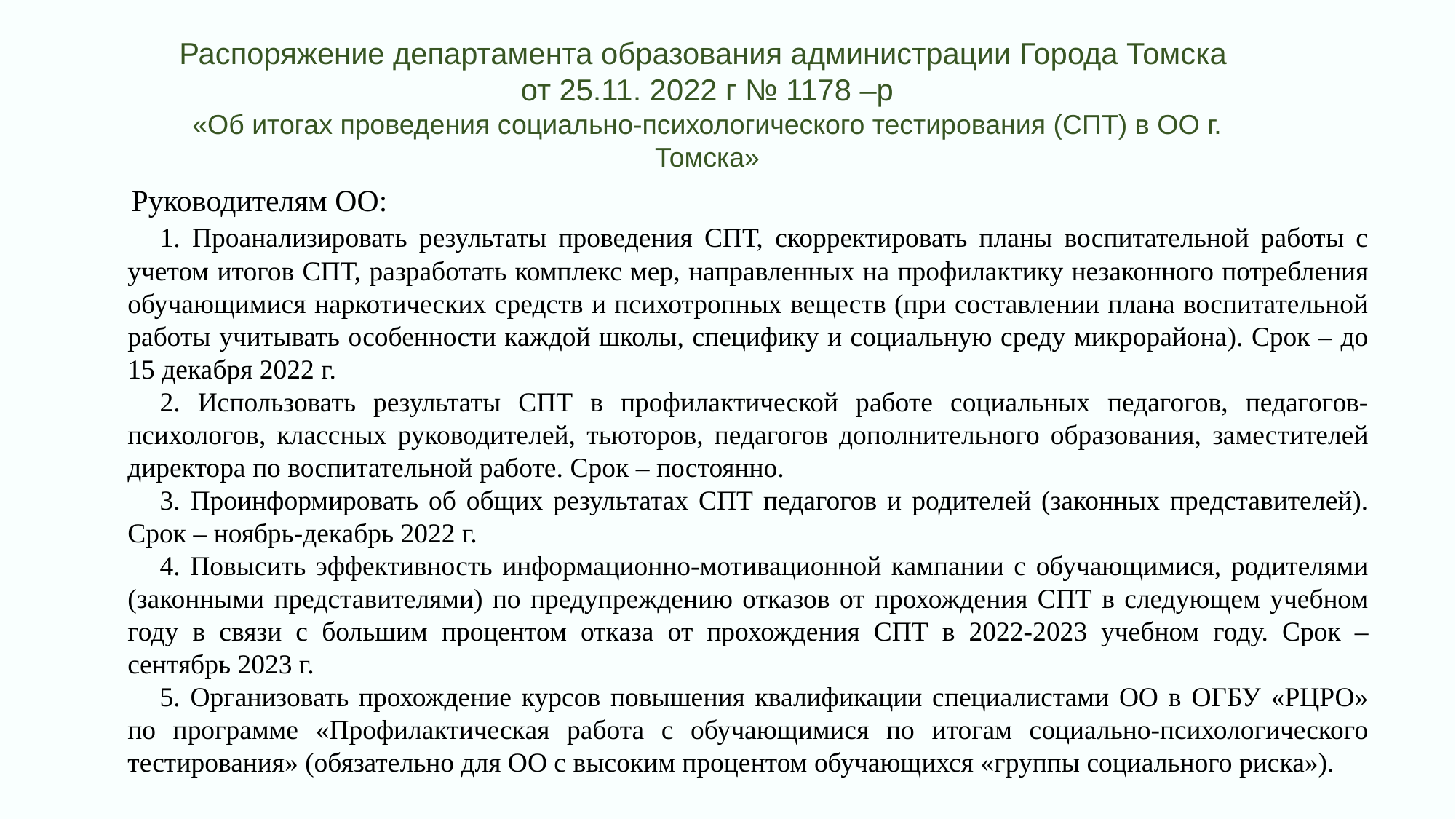

Распоряжение департамента образования администрации Города Томска
от 25.11. 2022 г № 1178 –р
«Об итогах проведения социально-психологического тестирования (СПТ) в ОО г. Томска»

 Руководителям ОО:
	1. Проанализировать результаты проведения СПТ, скорректировать планы воспитательной работы с учетом итогов СПТ, разработать комплекс мер, направленных на профилактику незаконного потребления обучающимися наркотических средств и психотропных веществ (при составлении плана воспитательной работы учитывать особенности каждой школы, специфику и социальную среду микрорайона). Срок – до 15 декабря 2022 г.
	2. Использовать результаты СПТ в профилактической работе социальных педагогов, педагогов-психологов, классных руководителей, тьюторов, педагогов дополнительного образования, заместителей директора по воспитательной работе. Срок – постоянно.
	3. Проинформировать об общих результатах СПТ педагогов и родителей (законных представителей). Срок – ноябрь-декабрь 2022 г.
	4. Повысить эффективность информационно-мотивационной кампании с обучающимися, родителями (законными представителями) по предупреждению отказов от прохождения СПТ в следующем учебном году в связи с большим процентом отказа от прохождения СПТ в 2022-2023 учебном году. Срок – сентябрь 2023 г.
	5. Организовать прохождение курсов повышения квалификации специалистами ОО в ОГБУ «РЦРО» по программе «Профилактическая работа с обучающимися по итогам социально-психологического тестирования» (обязательно для ОО с высоким процентом обучающихся «группы социального риска»).